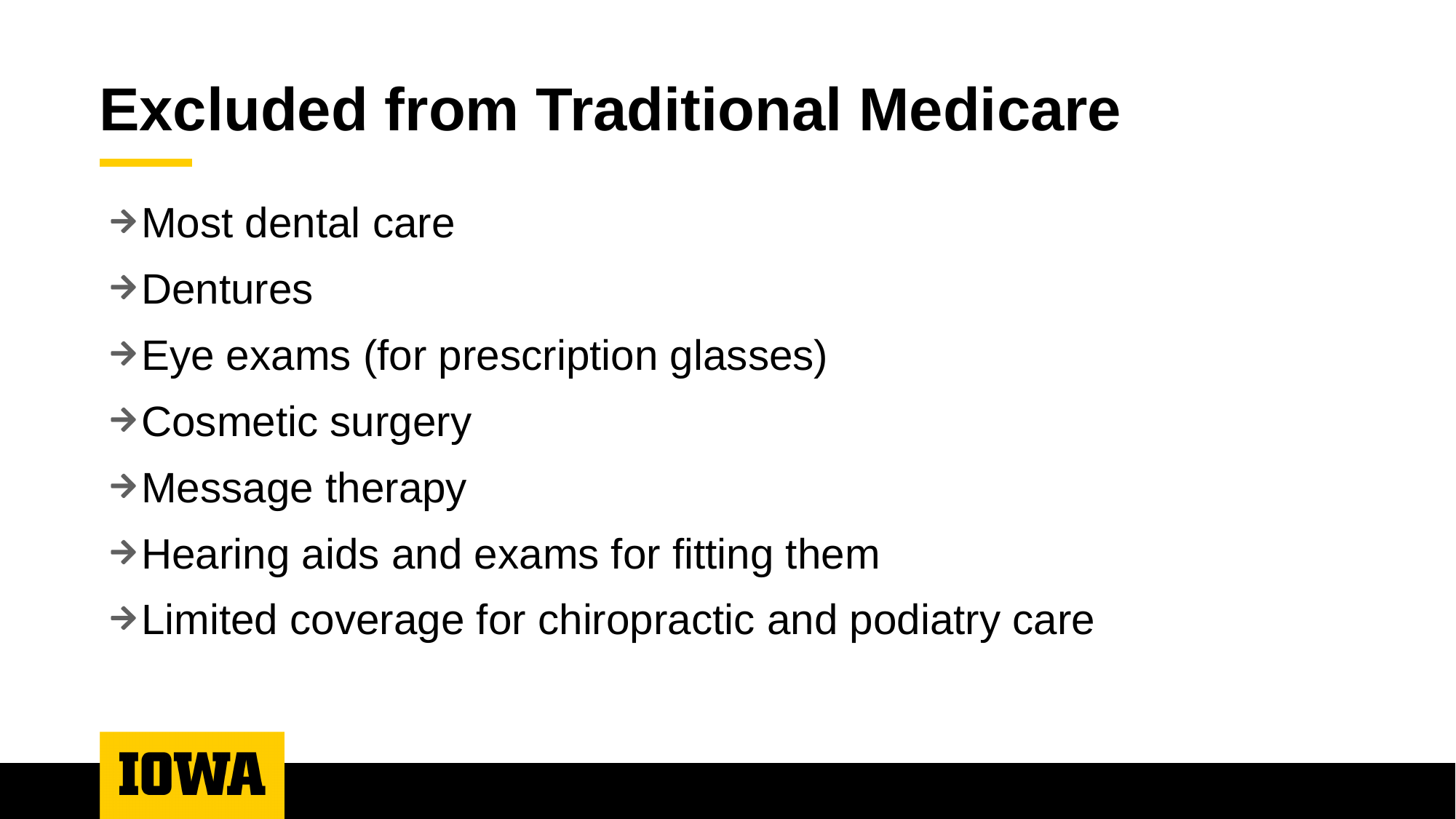

# Excluded from Traditional Medicare
Most dental care
Dentures
Eye exams (for prescription glasses)
Cosmetic surgery
Message therapy
Hearing aids and exams for fitting them
Limited coverage for chiropractic and podiatry care